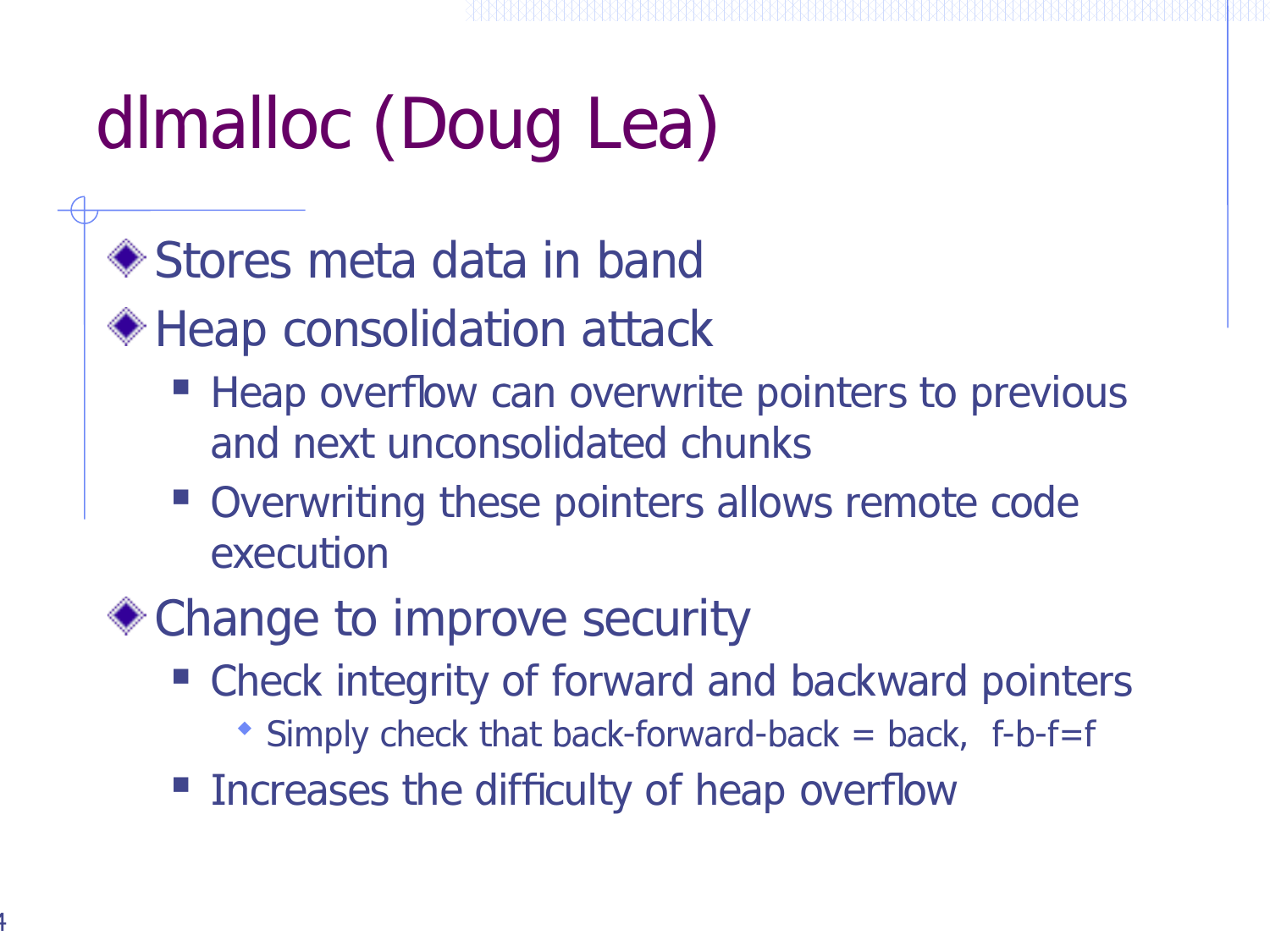

# dlmalloc (Doug Lea)
Stores meta data in band
Heap consolidation attack
Heap overflow can overwrite pointers to previous and next unconsolidated chunks
Overwriting these pointers allows remote code execution
Change to improve security
Check integrity of forward and backward pointers
Simply check that back-forward-back = back,  f-b-f=f
Increases the difficulty of heap overflow